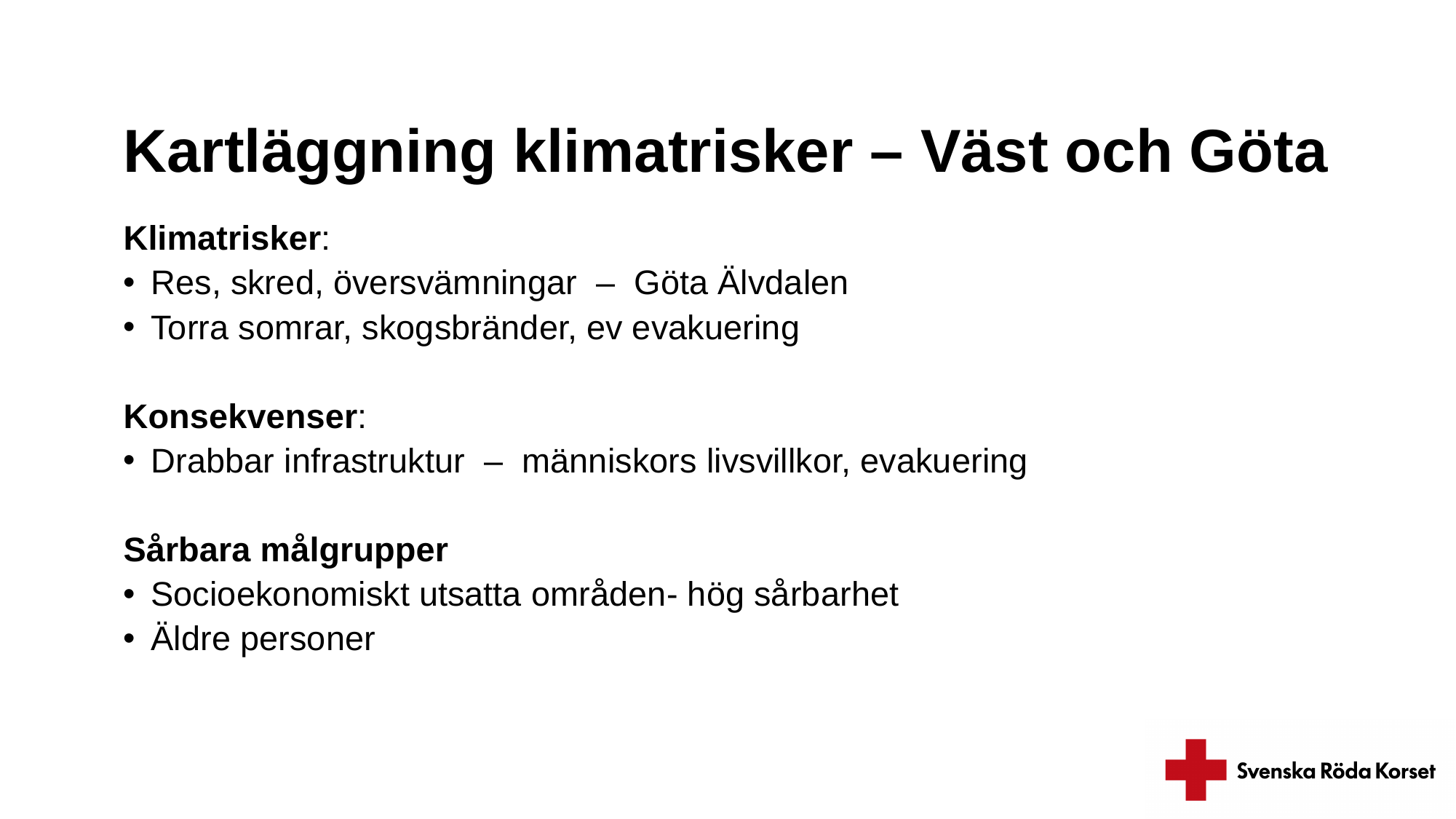

# Kartläggning klimatrisker – Väst och Göta
Klimatrisker:
Res, skred, översvämningar  –  Göta Älvdalen
Torra somrar, skogsbränder, ev evakuering

Konsekvenser:
Drabbar infrastruktur  –  människors livsvillkor, evakuering

Sårbara målgrupper
Socioekonomiskt utsatta områden- hög sårbarhet
Äldre personer